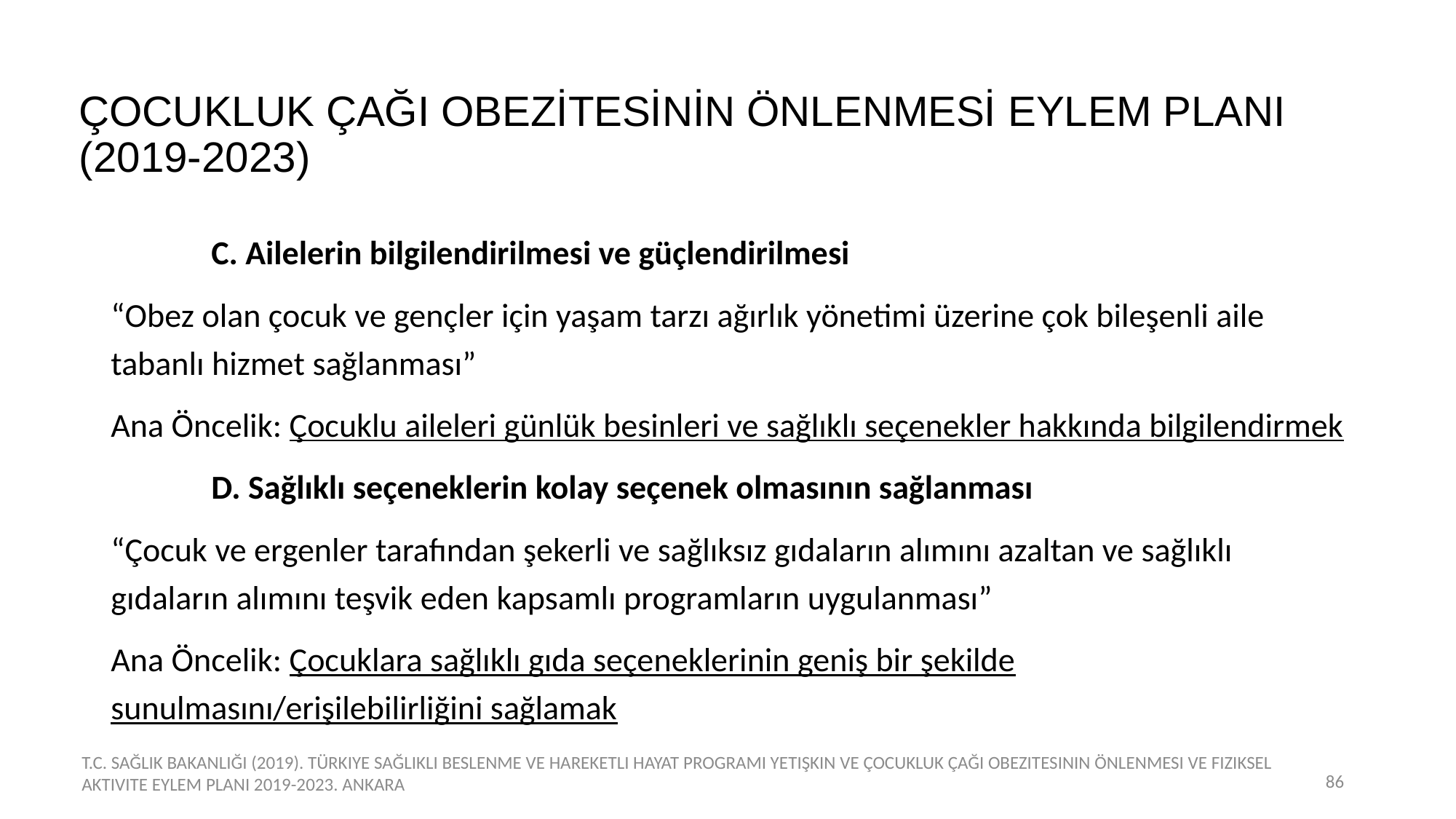

# ÇOCUKLUK ÇAĞI OBEZİTESİNİN ÖNLENMESİ EYLEM PLANI (2019-2023)
	C. Ailelerin bilgilendirilmesi ve güçlendirilmesi
“Obez olan çocuk ve gençler için yaşam tarzı ağırlık yönetimi üzerine çok bileşenli aile tabanlı hizmet sağlanması”
Ana Öncelik: Çocuklu aileleri günlük besinleri ve sağlıklı seçenekler hakkında bilgilendirmek
	D. Sağlıklı seçeneklerin kolay seçenek olmasının sağlanması
“Çocuk ve ergenler tarafından şekerli ve sağlıksız gıdaların alımını azaltan ve sağlıklı gıdaların alımını teşvik eden kapsamlı programların uygulanması”
Ana Öncelik: Çocuklara sağlıklı gıda seçeneklerinin geniş bir şekilde sunulmasını/erişilebilirliğini sağlamak
T.C. SAĞLIK BAKANLIĞI (2019). TÜRKIYE SAĞLIKLI BESLENME VE HAREKETLI HAYAT PROGRAMI YETIŞKIN VE ÇOCUKLUK ÇAĞI OBEZITESININ ÖNLENMESI VE FIZIKSEL AKTIVITE EYLEM PLANI 2019-2023. ANKARA
86